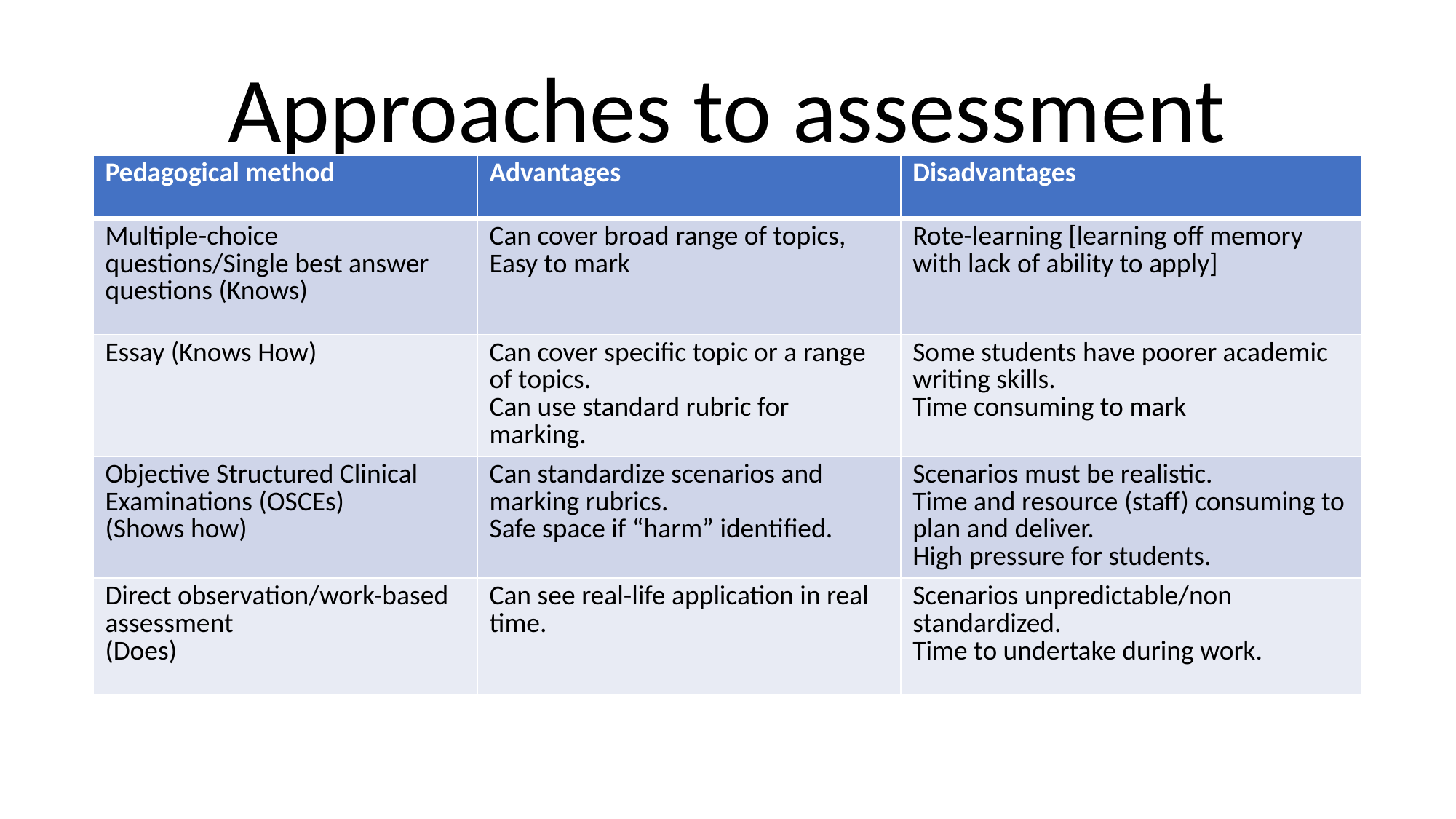

# Approaches to assessment
| Pedagogical method | Advantages | Disadvantages |
| --- | --- | --- |
| Multiple-choice questions/Single best answer questions (Knows) | Can cover broad range of topics, Easy to mark | Rote-learning [learning off memory with lack of ability to apply] |
| Essay (Knows How) | Can cover specific topic or a range of topics. Can use standard rubric for marking. | Some students have poorer academic writing skills. Time consuming to mark |
| Objective Structured Clinical Examinations (OSCEs) (Shows how) | Can standardize scenarios and marking rubrics. Safe space if “harm” identified. | Scenarios must be realistic. Time and resource (staff) consuming to plan and deliver. High pressure for students. |
| Direct observation/work-based assessment (Does) | Can see real-life application in real time. | Scenarios unpredictable/non standardized. Time to undertake during work. |